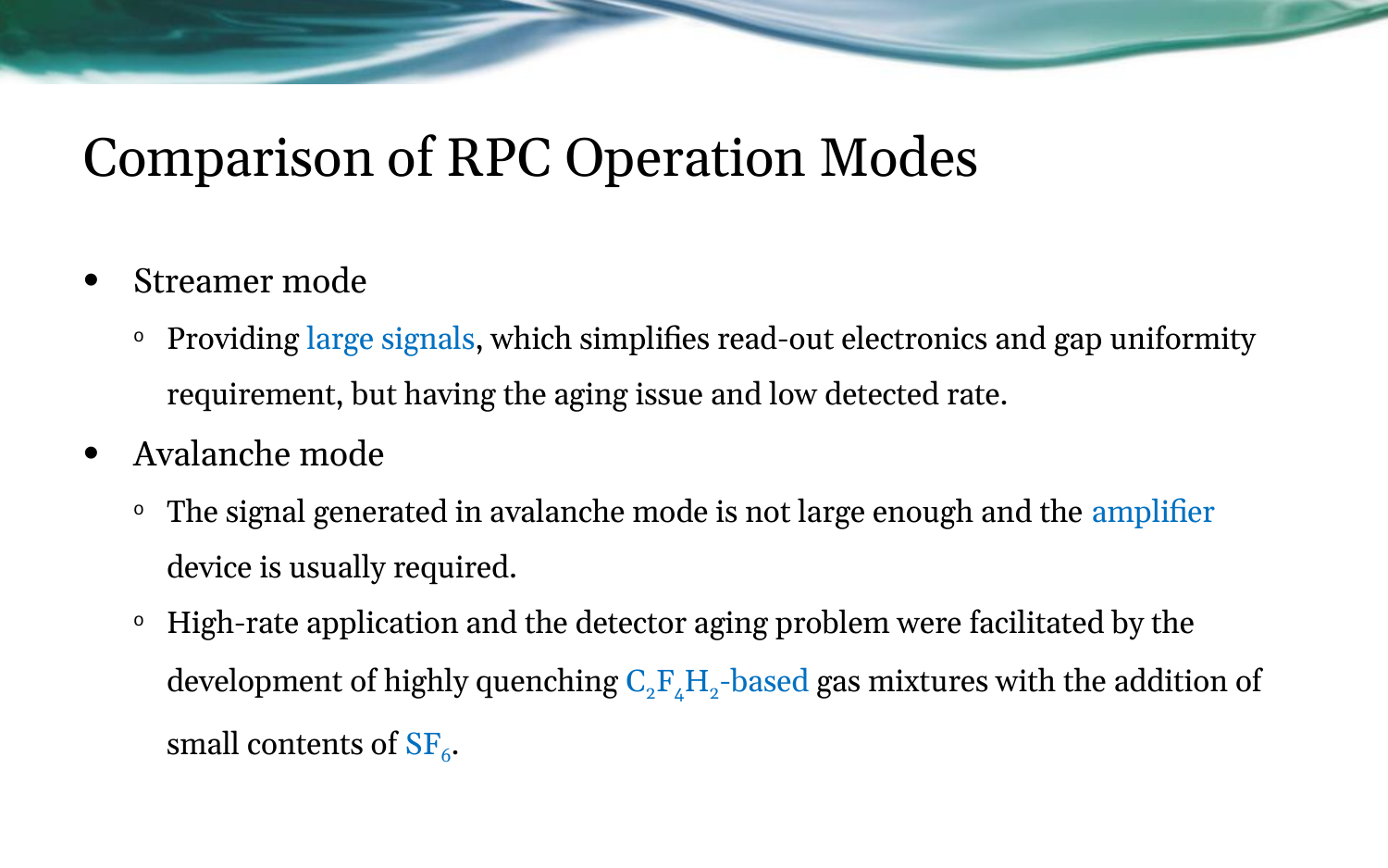

# Comparison of RPC Operation Modes
Streamer mode
Providing large signals, which simplifies read-out electronics and gap uniformity requirement, but having the aging issue and low detected rate.
Avalanche mode
The signal generated in avalanche mode is not large enough and the amplifier device is usually required.
High-rate application and the detector aging problem were facilitated by the development of highly quenching C2F4H2-based gas mixtures with the addition of small contents of SF6.